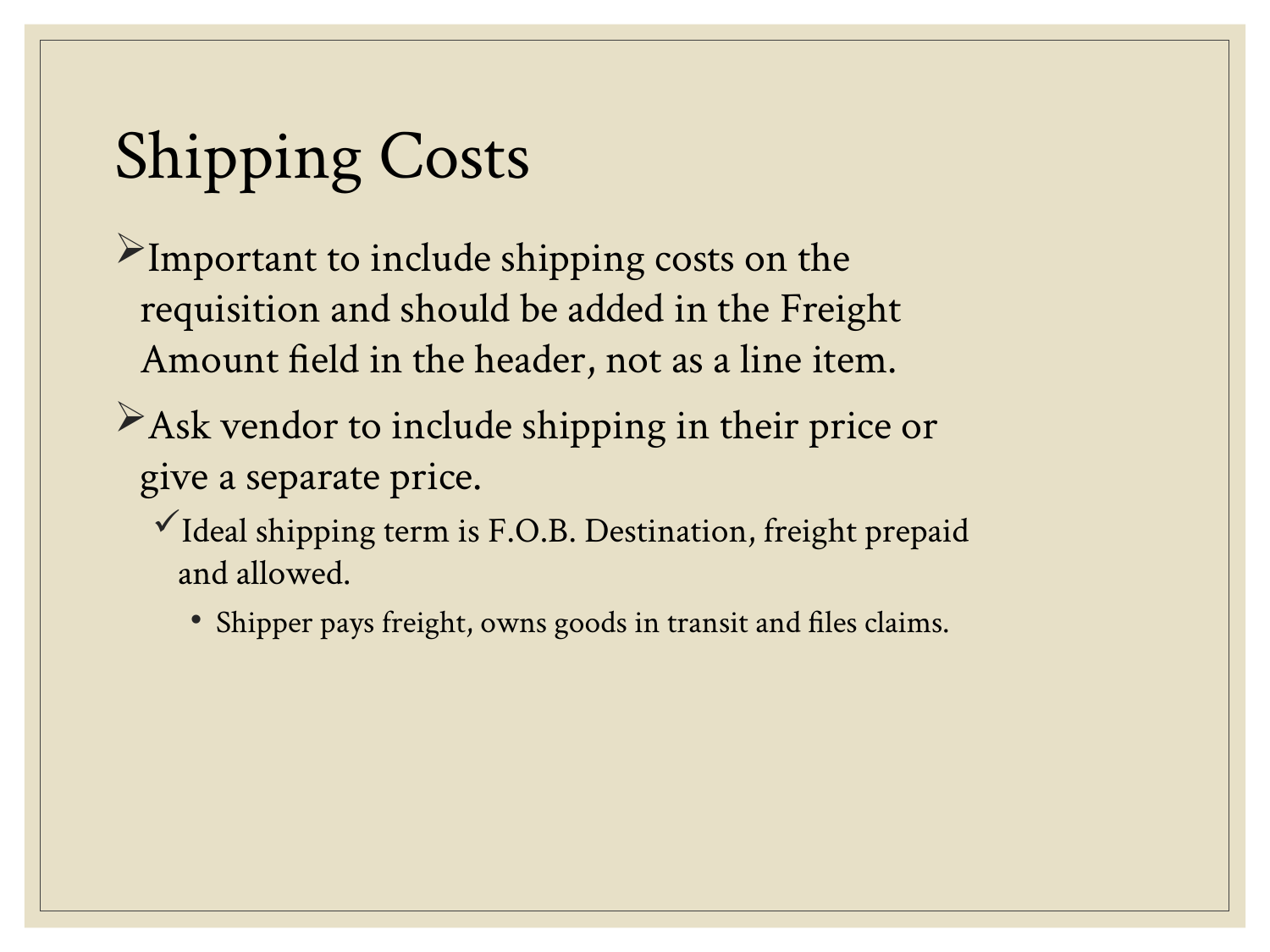

# Shipping Costs
Important to include shipping costs on the requisition and should be added in the Freight Amount field in the header, not as a line item.
Ask vendor to include shipping in their price or give a separate price.
Ideal shipping term is F.O.B. Destination, freight prepaid and allowed.
Shipper pays freight, owns goods in transit and files claims.